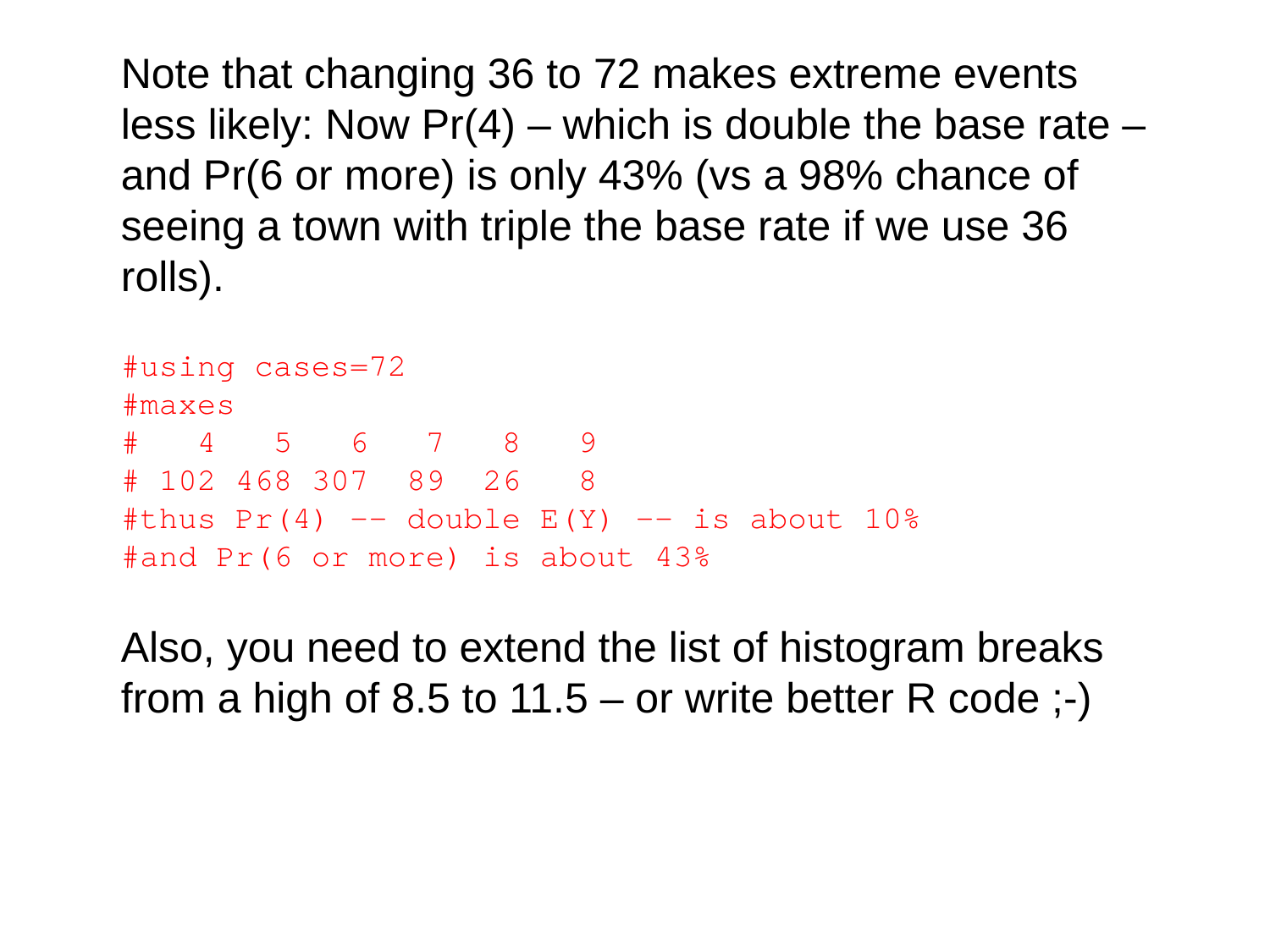

Note that changing 36 to 72 makes extreme events less likely: Now Pr(4) – which is double the base rate – and Pr(6 or more) is only 43% (vs a 98% chance of seeing a town with triple the base rate if we use 36 rolls).
#using cases=72
#maxes
#   4   5   6   7   8   9
# 102 468 307  89  26   8
#thus Pr(4) -- double E(Y) -- is about 10%
#and Pr(6 or more) is about 43%
Also, you need to extend the list of histogram breaks from a high of 8.5 to 11.5 – or write better R code ;-)